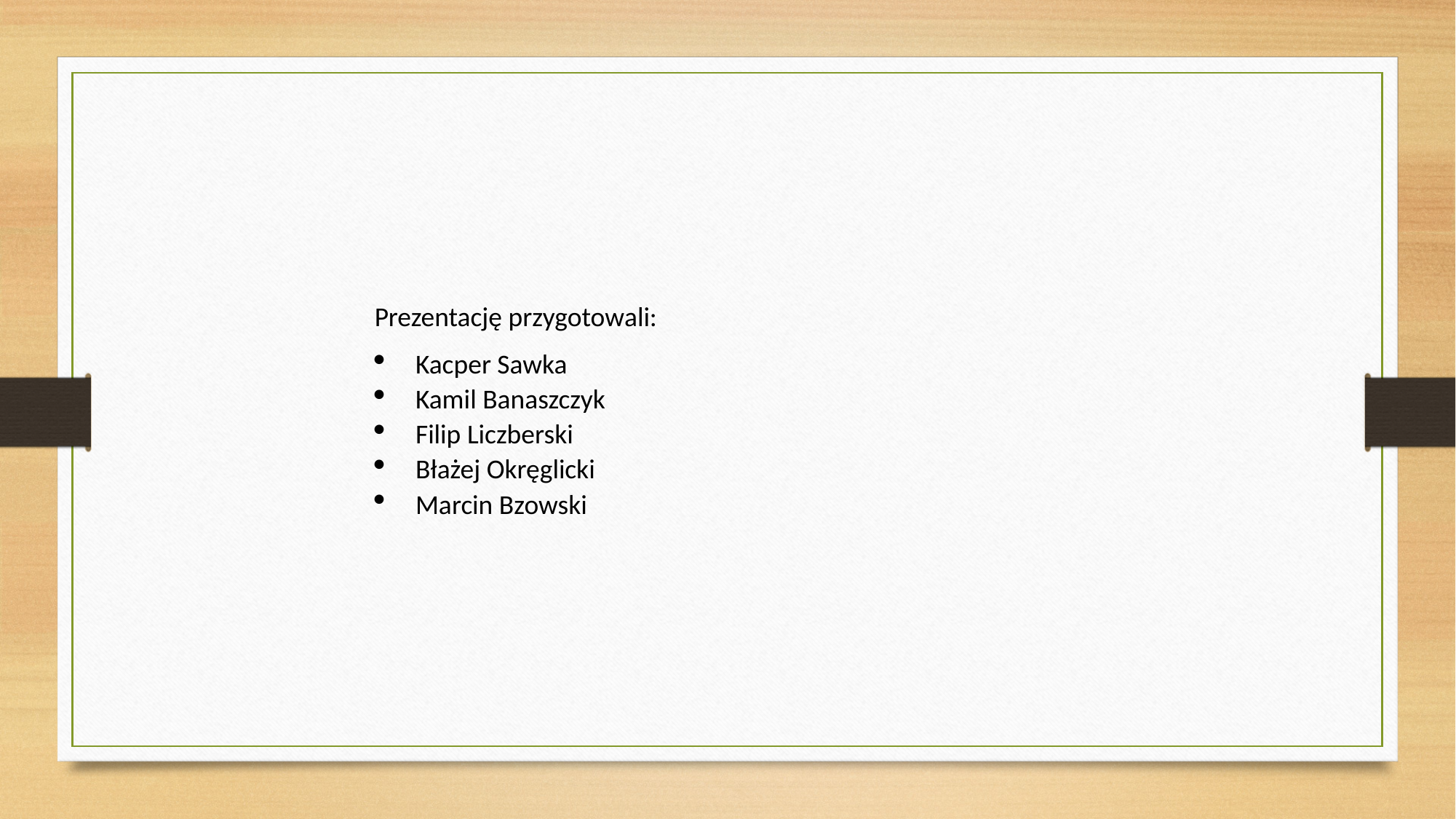

Prezentację przygotowali:
Kacper Sawka
Kamil Banaszczyk
Filip Liczberski
Błażej Okręglicki
Marcin Bzowski